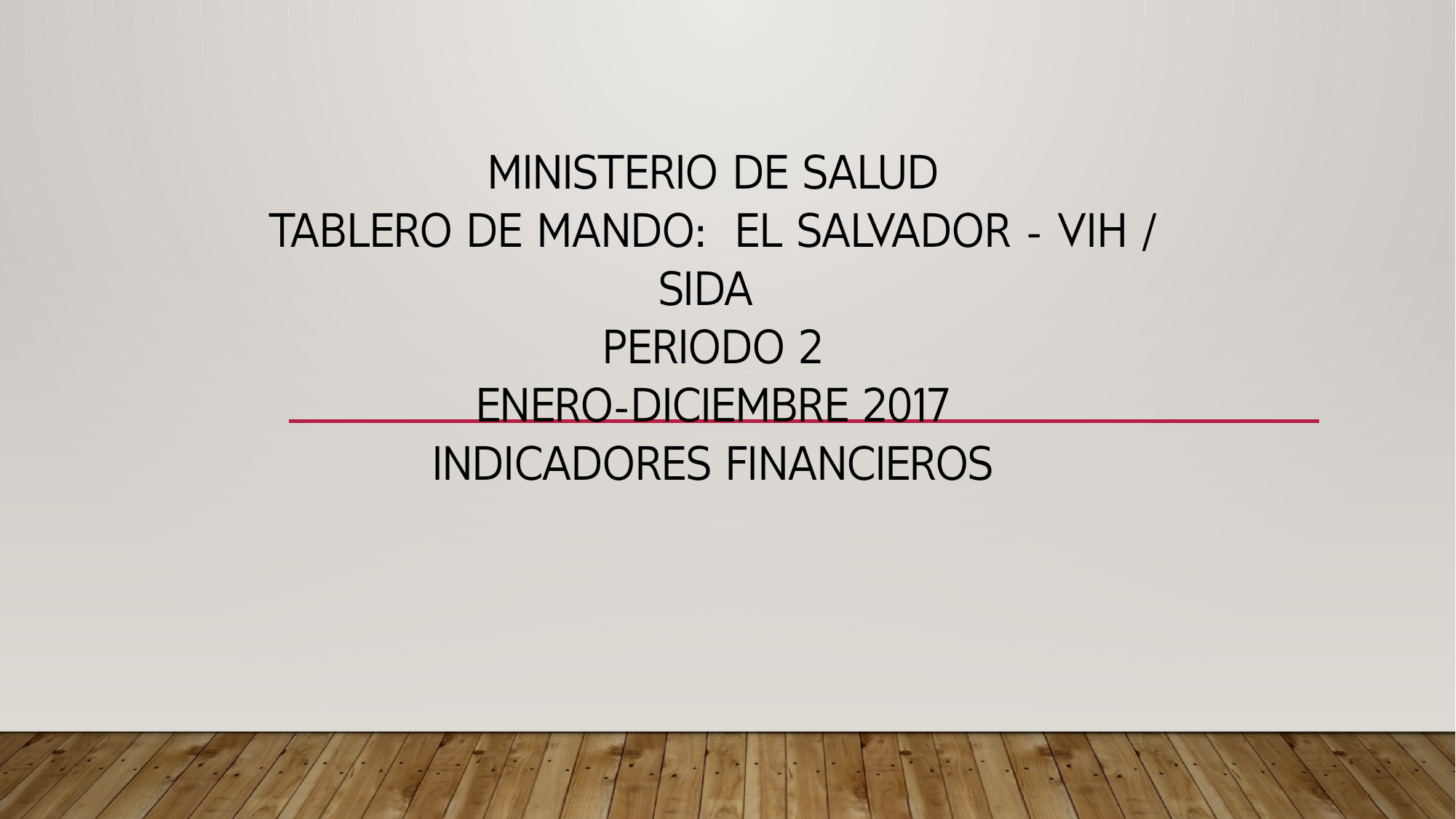

MINISTERIO DE SALUD
TABLERO DE MANDO:  EL SALVADOR - VIH / SIDA
PERIODO 2
ENERO-DICIEMBRE 2017
INDICADORES FINANCIEROS